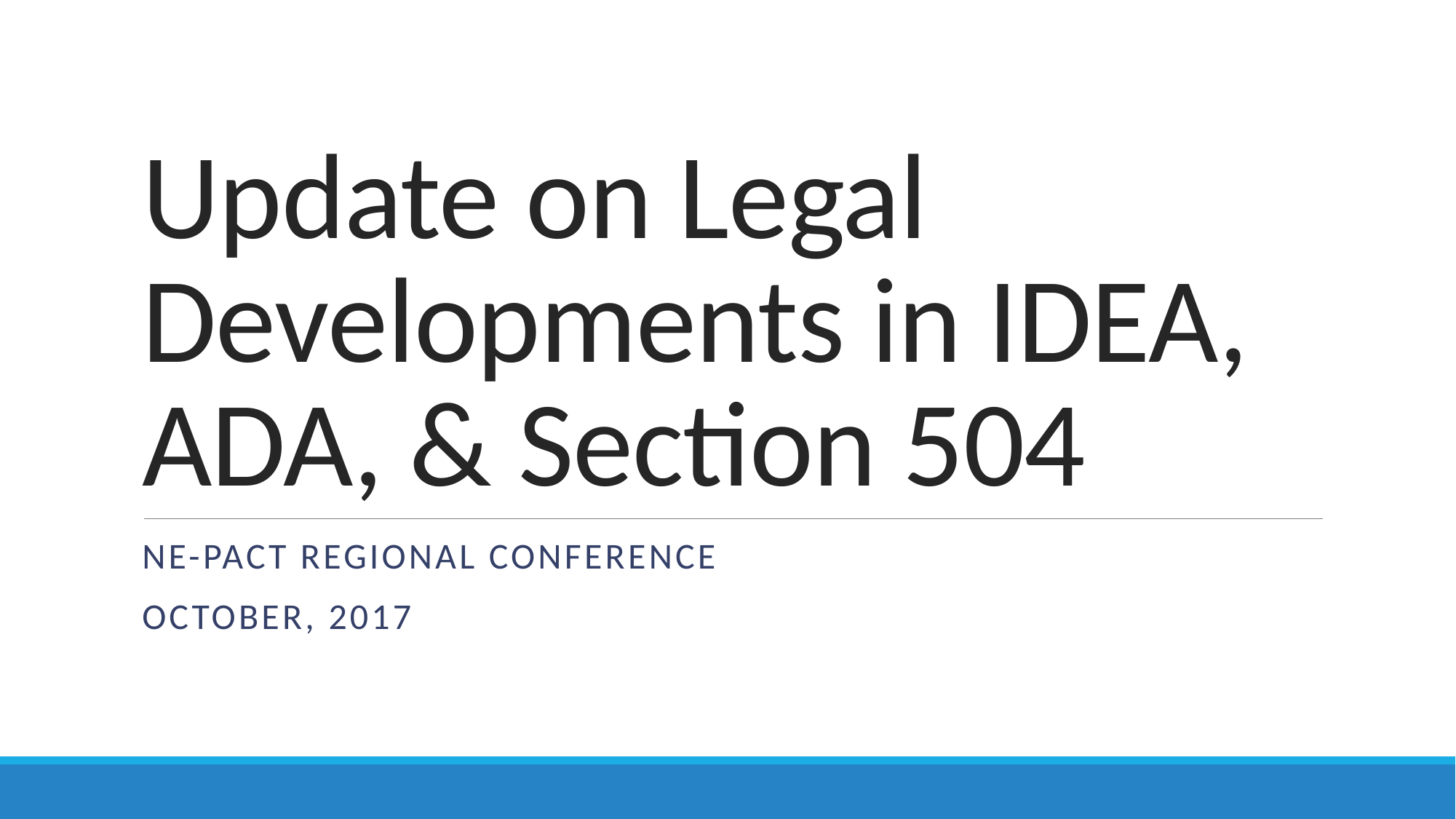

# Update on Legal Developments in IDEA, ADA, & Section 504
Ne-pact regional conference
October, 2017